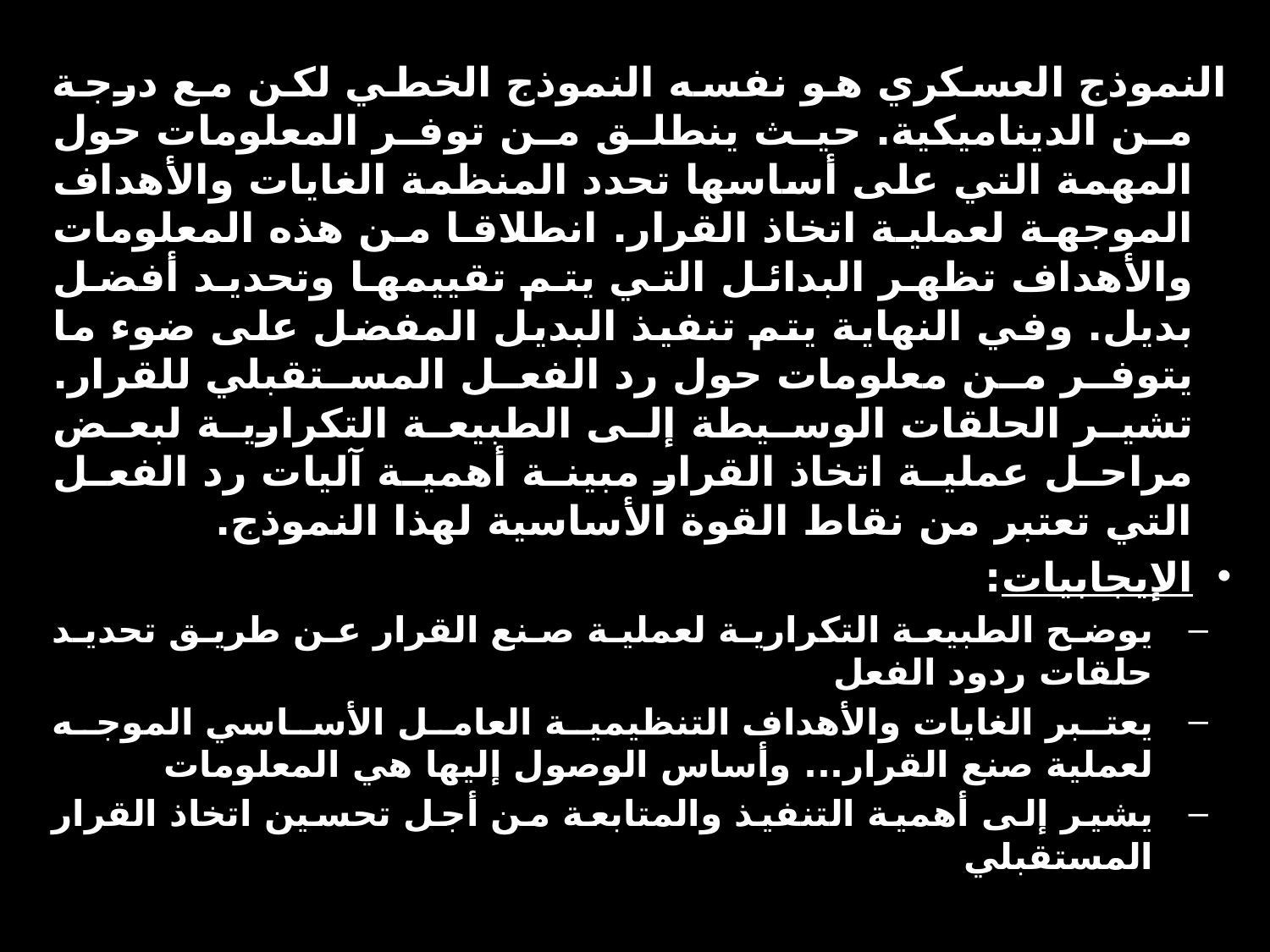

النموذج العسكري هو نفسه النموذج الخطي لكن مع درجة من الديناميكية. حيث ينطلق من توفر المعلومات حول المهمة التي على أساسها تحدد المنظمة الغايات والأهداف الموجهة لعملية اتخاذ القرار. انطلاقا من هذه المعلومات والأهداف تظهر البدائل التي يتم تقييمها وتحديد أفضل بديل. وفي النهاية يتم تنفيذ البديل المفضل على ضوء ما يتوفر من معلومات حول رد الفعل المستقبلي للقرار. تشير الحلقات الوسيطة إلى الطبيعة التكرارية لبعض مراحل عملية اتخاذ القرار مبينة أهمية آليات رد الفعل التي تعتبر من نقاط القوة الأساسية لهذا النموذج.
الإيجابيات:
يوضح الطبيعة التكرارية لعملية صنع القرار عن طريق تحديد حلقات ردود الفعل
يعتبر الغايات والأهداف التنظيمية العامل الأساسي الموجه لعملية صنع القرار... وأساس الوصول إليها هي المعلومات
يشير إلى أهمية التنفيذ والمتابعة من أجل تحسين اتخاذ القرار المستقبلي